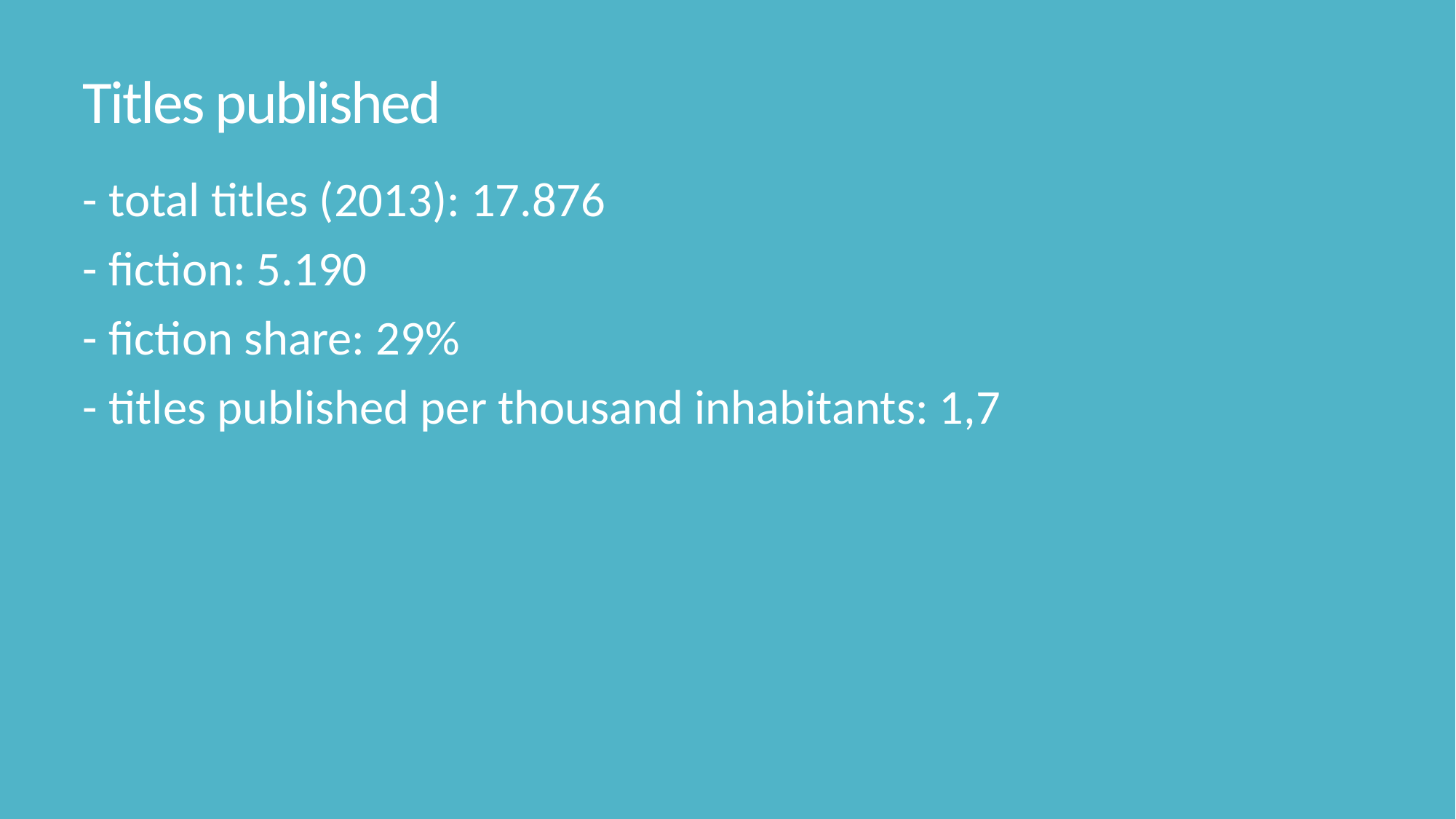

# Titles published
- total titles (2013): 17.876
- fiction: 5.190
- fiction share: 29%
- titles published per thousand inhabitants: 1,7